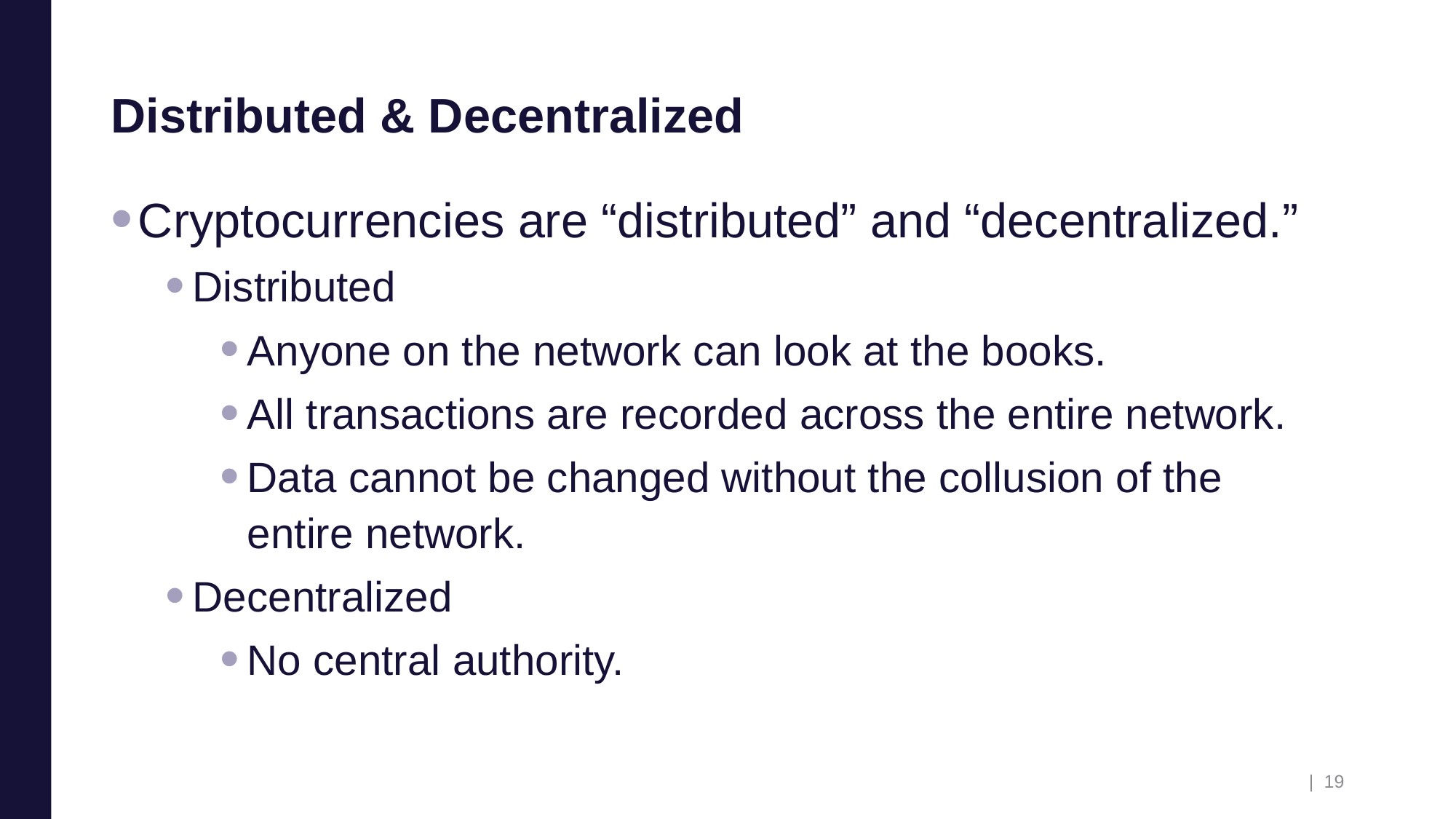

# Distributed & Decentralized
Cryptocurrencies are “distributed” and “decentralized.”
Distributed
Anyone on the network can look at the books.
All transactions are recorded across the entire network.
Data cannot be changed without the collusion of the entire network.
Decentralized
No central authority.

|  19